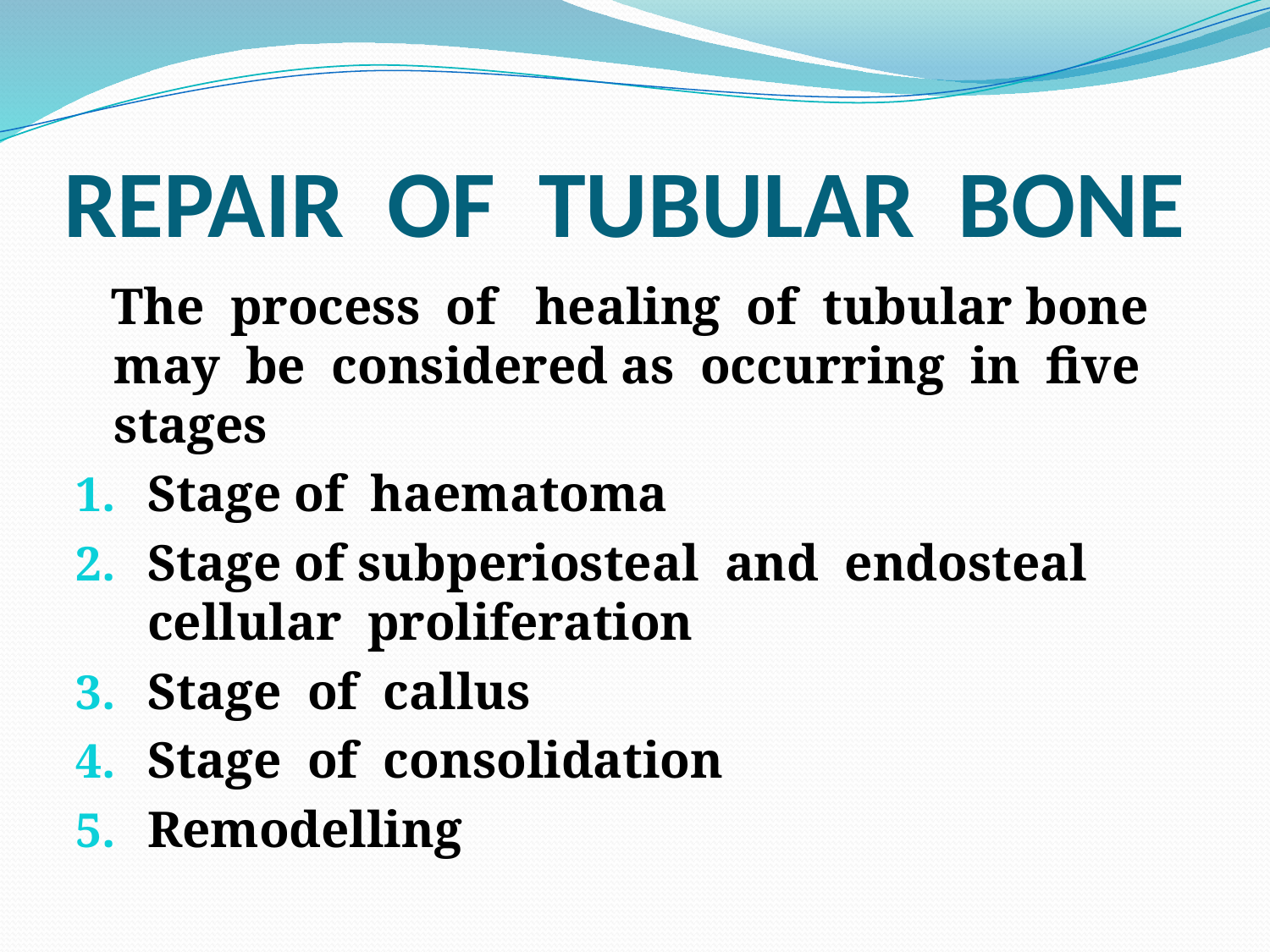

# REPAIR  OF  TUBULAR  BONE
   The  process  of   healing  of  tubular bone  may  be  considered as  occurring  in  five  stages
Stage of  haematoma
Stage of subperiosteal  and  endosteal  cellular  proliferation
Stage  of  callus
Stage  of  consolidation
Remodelling